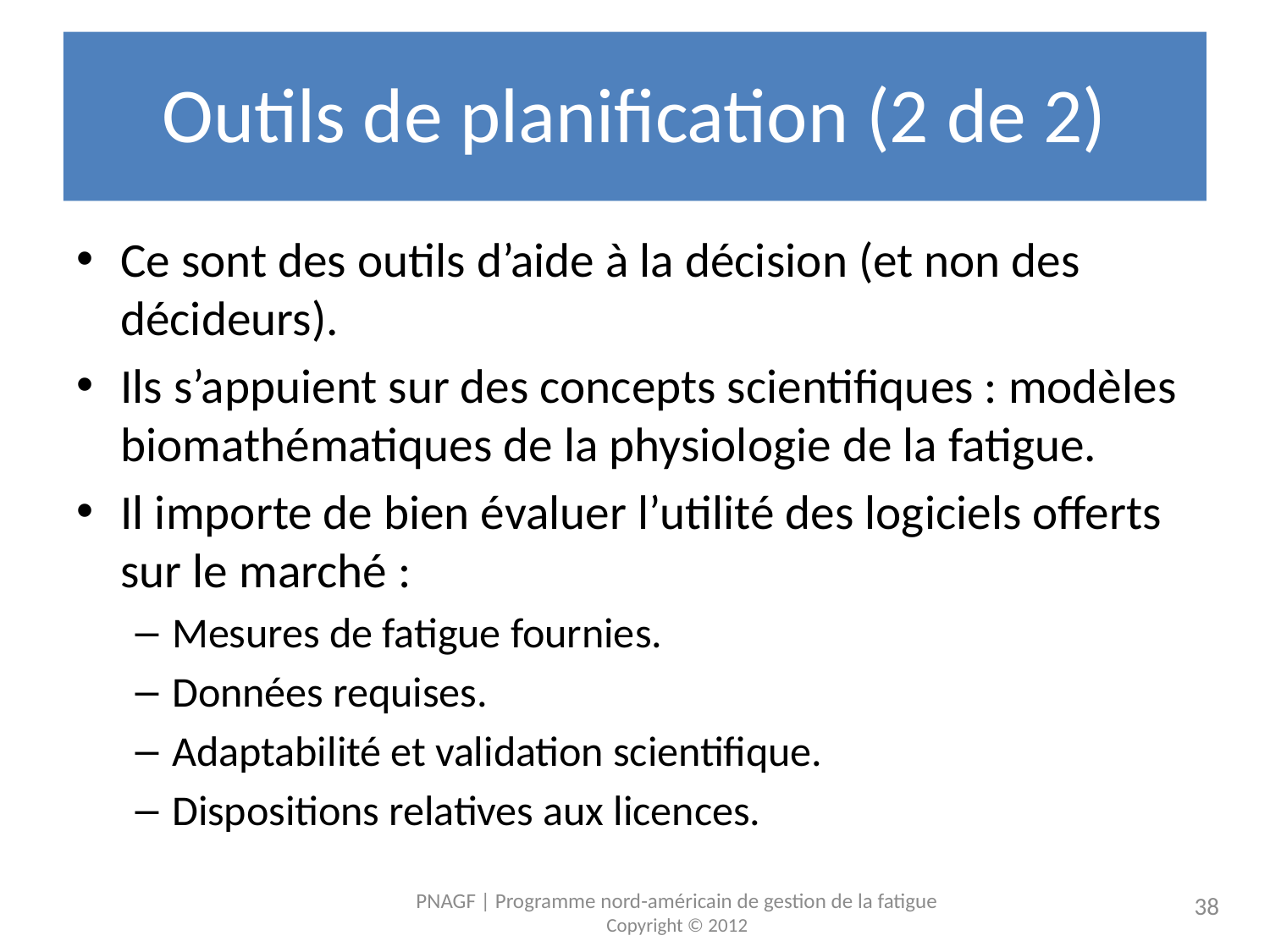

# Outils de planification (2 de 2)
Ce sont des outils d’aide à la décision (et non des décideurs).
Ils s’appuient sur des concepts scientifiques : modèles biomathématiques de la physiologie de la fatigue.
Il importe de bien évaluer l’utilité des logiciels offerts sur le marché :
Mesures de fatigue fournies.
Données requises.
Adaptabilité et validation scientifique.
Dispositions relatives aux licences.